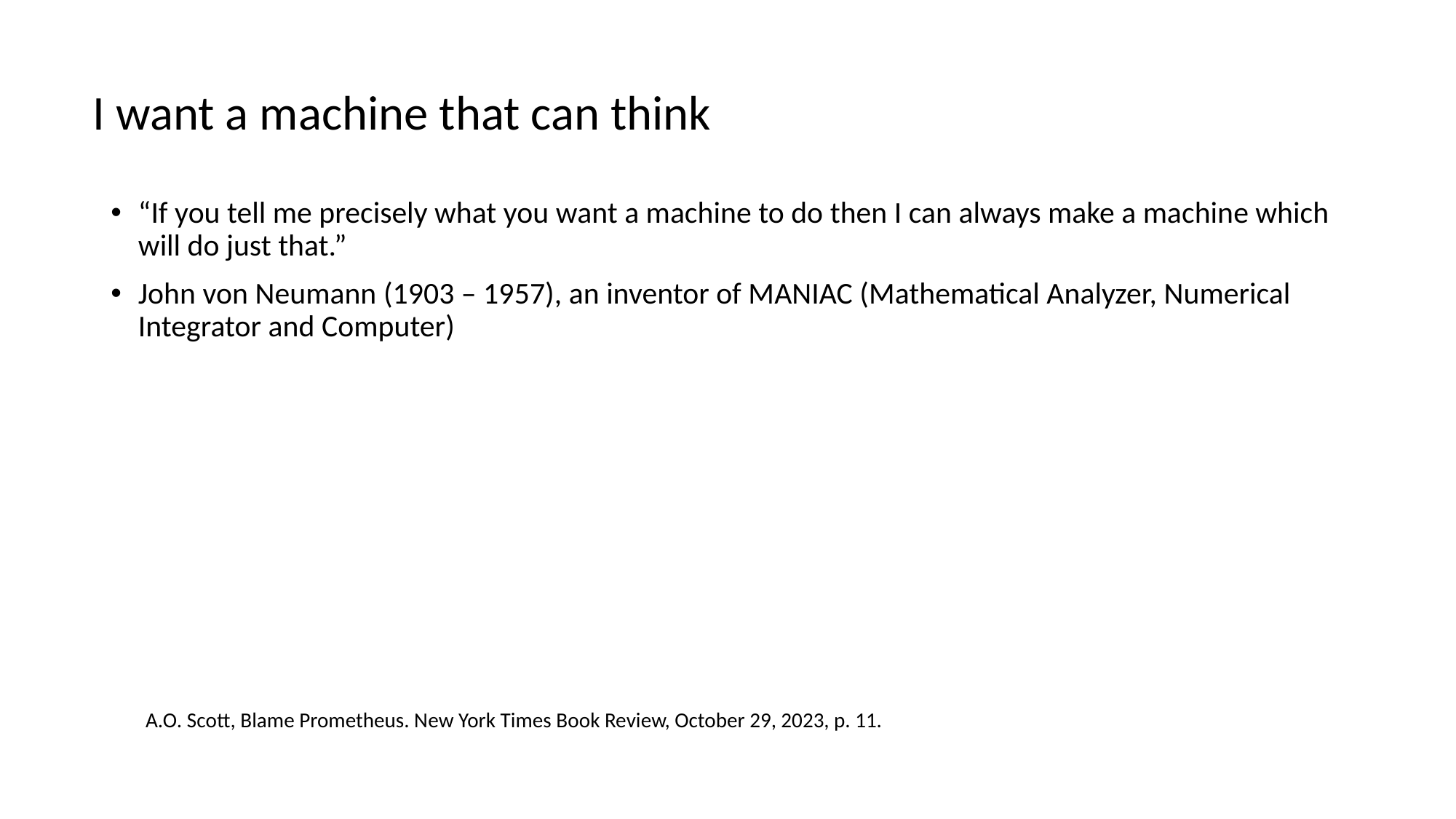

# I want a machine that can think
“If you tell me precisely what you want a machine to do then I can always make a machine which will do just that.”
John von Neumann (1903 – 1957), an inventor of MANIAC (Mathematical Analyzer, Numerical Integrator and Computer)
A.O. Scott, Blame Prometheus. New York Times Book Review, October 29, 2023, p. 11.